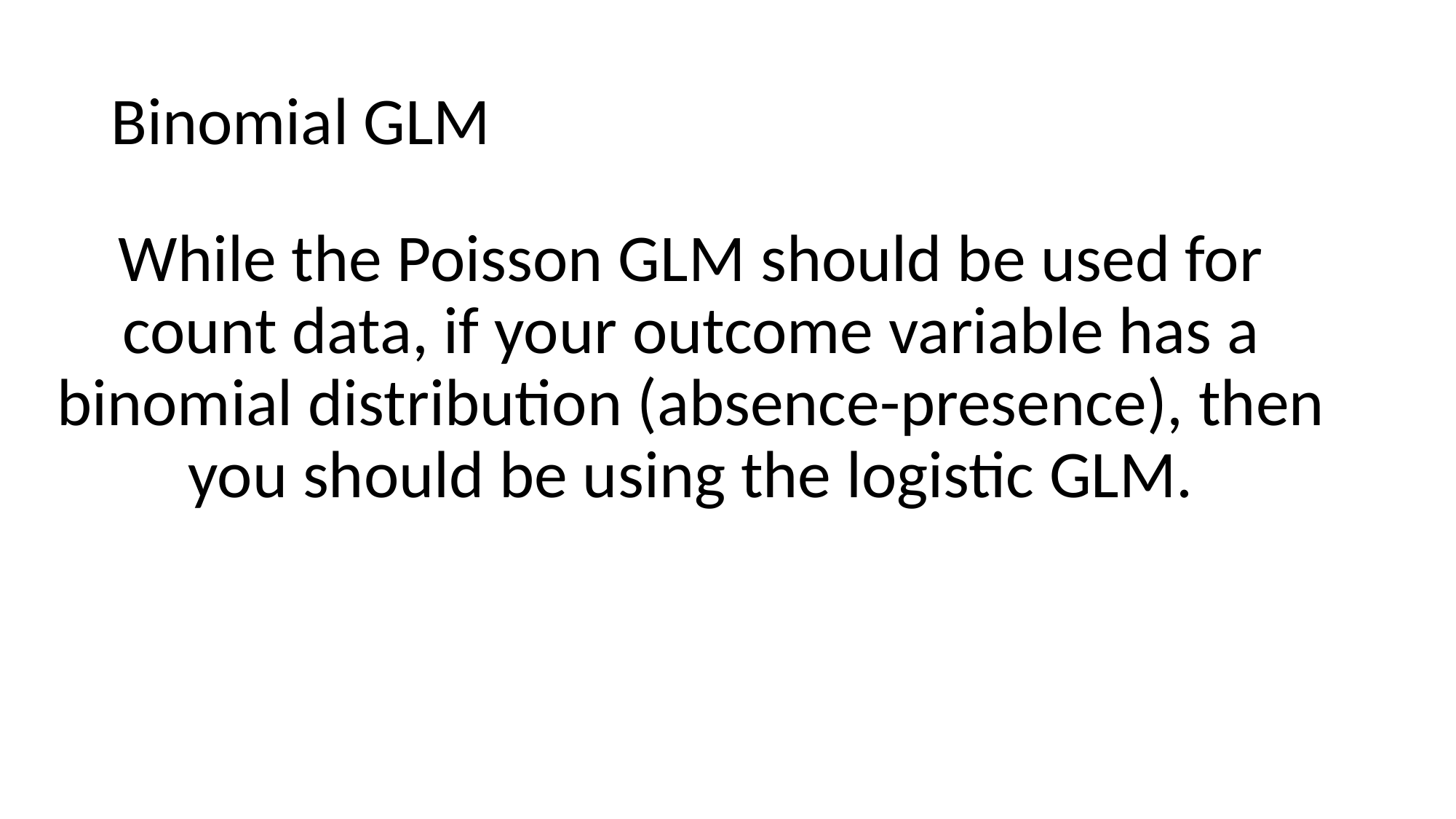

# Binomial GLM
While the Poisson GLM should be used for count data, if your outcome variable has a binomial distribution (absence-presence), then you should be using the logistic GLM.